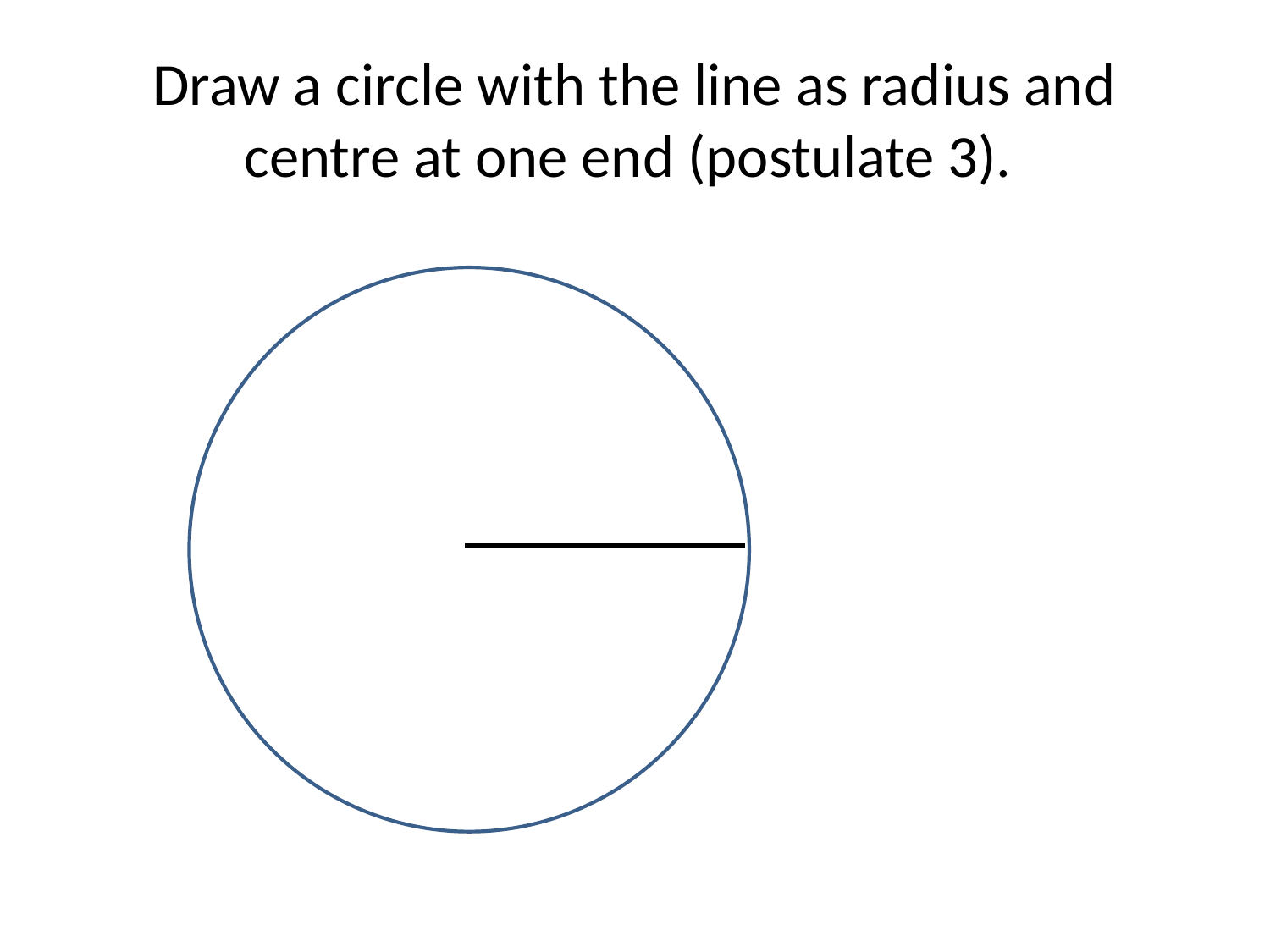

# Draw a circle with the line as radius and centre at one end (postulate 3).